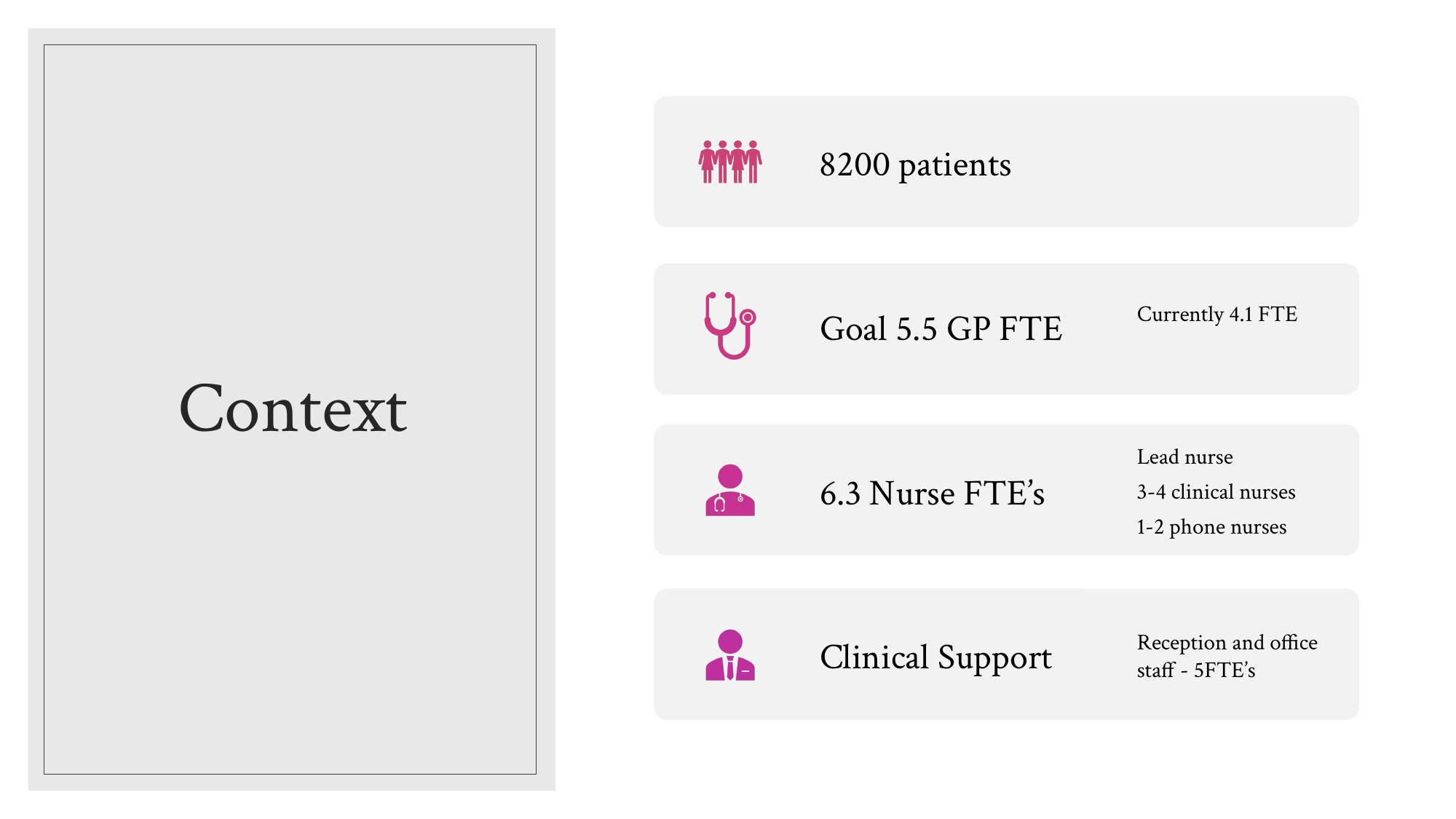

# Context
8200 patients
Goal 5.5 GP FTE
Currently 4.1 FTE
6.3 Nurse FTE’s
Lead nurse
3-4 clinical nurses
1-2 phone nurses
Clinical Support
Reception and office staff - 5FTE’s